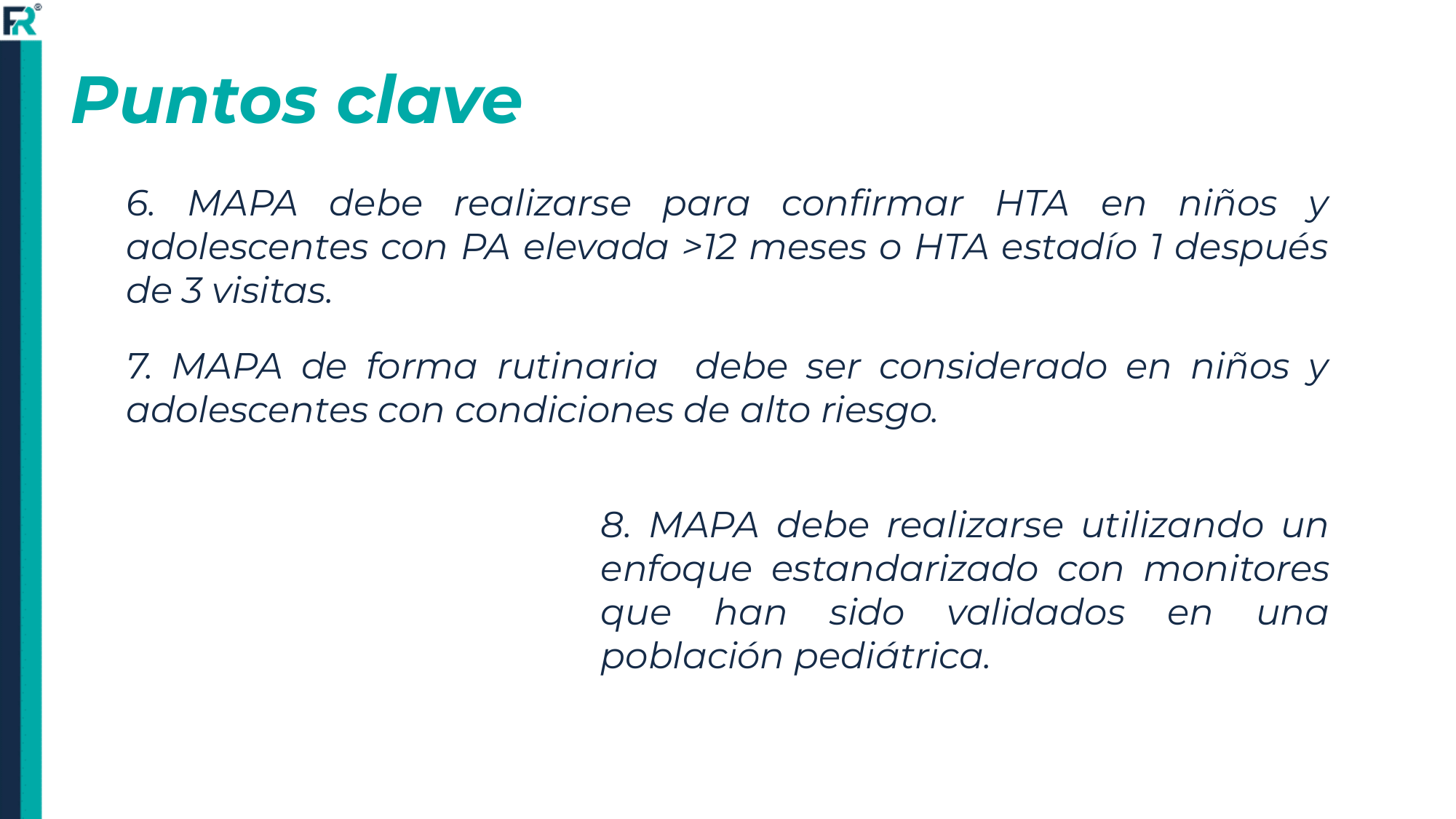

# Puntos clave
6. MAPA debe realizarse para confirmar HTA en niños y adolescentes con PA elevada >12 meses o HTA estadío 1 después de 3 visitas.
7. MAPA de forma rutinaria  debe ser considerado en niños y adolescentes con condiciones de alto riesgo.

8. MAPA debe realizarse utilizando un enfoque estandarizado con monitores que han sido validados en una población pediátrica.